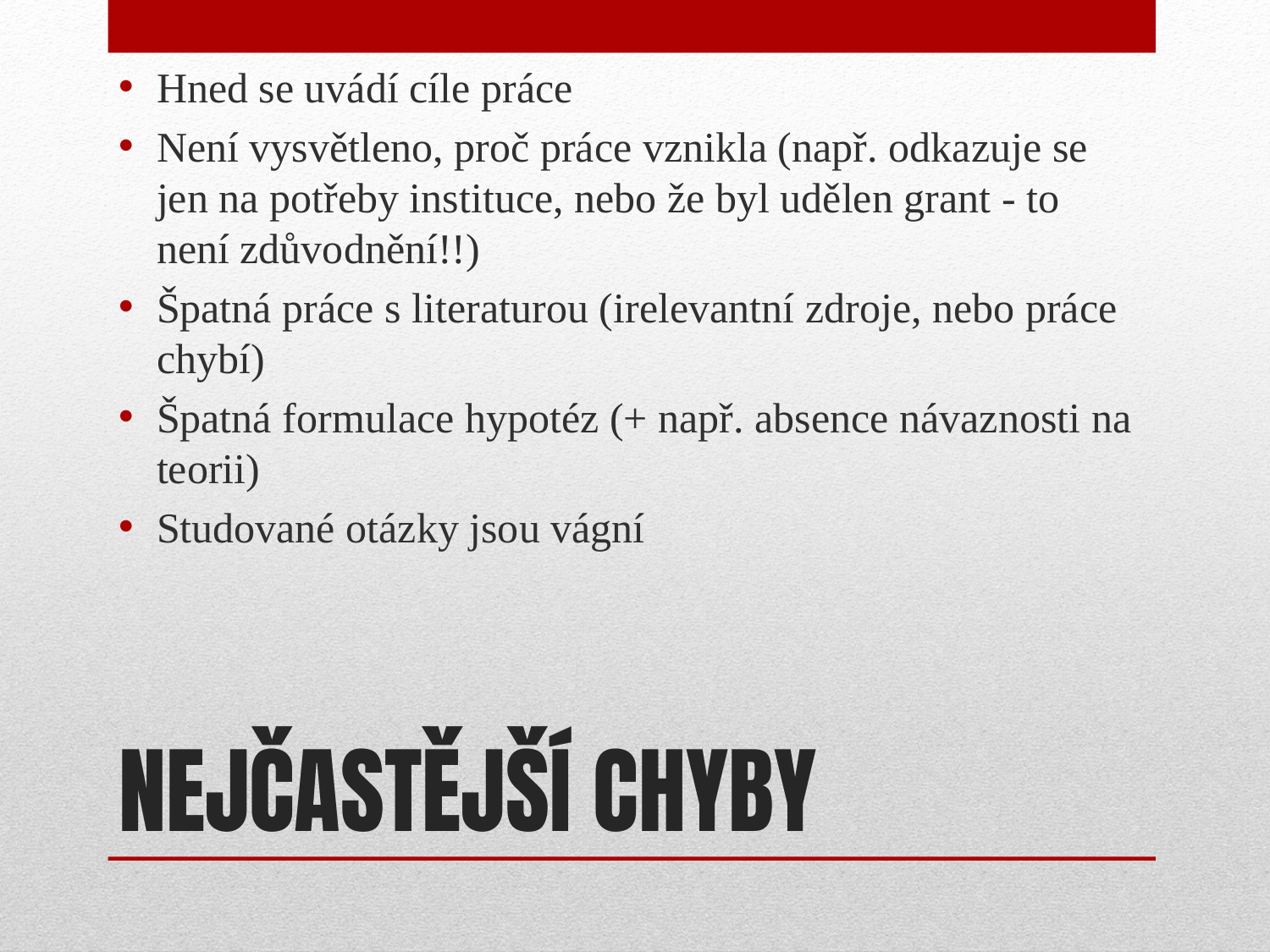

Hned se uvádí cíle práce
Není vysvětleno, proč práce vznikla (např. odkazuje se jen na potřeby instituce, nebo že byl udělen grant - to není zdůvodnění!!)
Špatná práce s literaturou (irelevantní zdroje, nebo práce chybí)
Špatná formulace hypotéz (+ např. absence návaznosti na teorii)
Studované otázky jsou vágní

# NEJČASTĚJŠÍ CHYBY